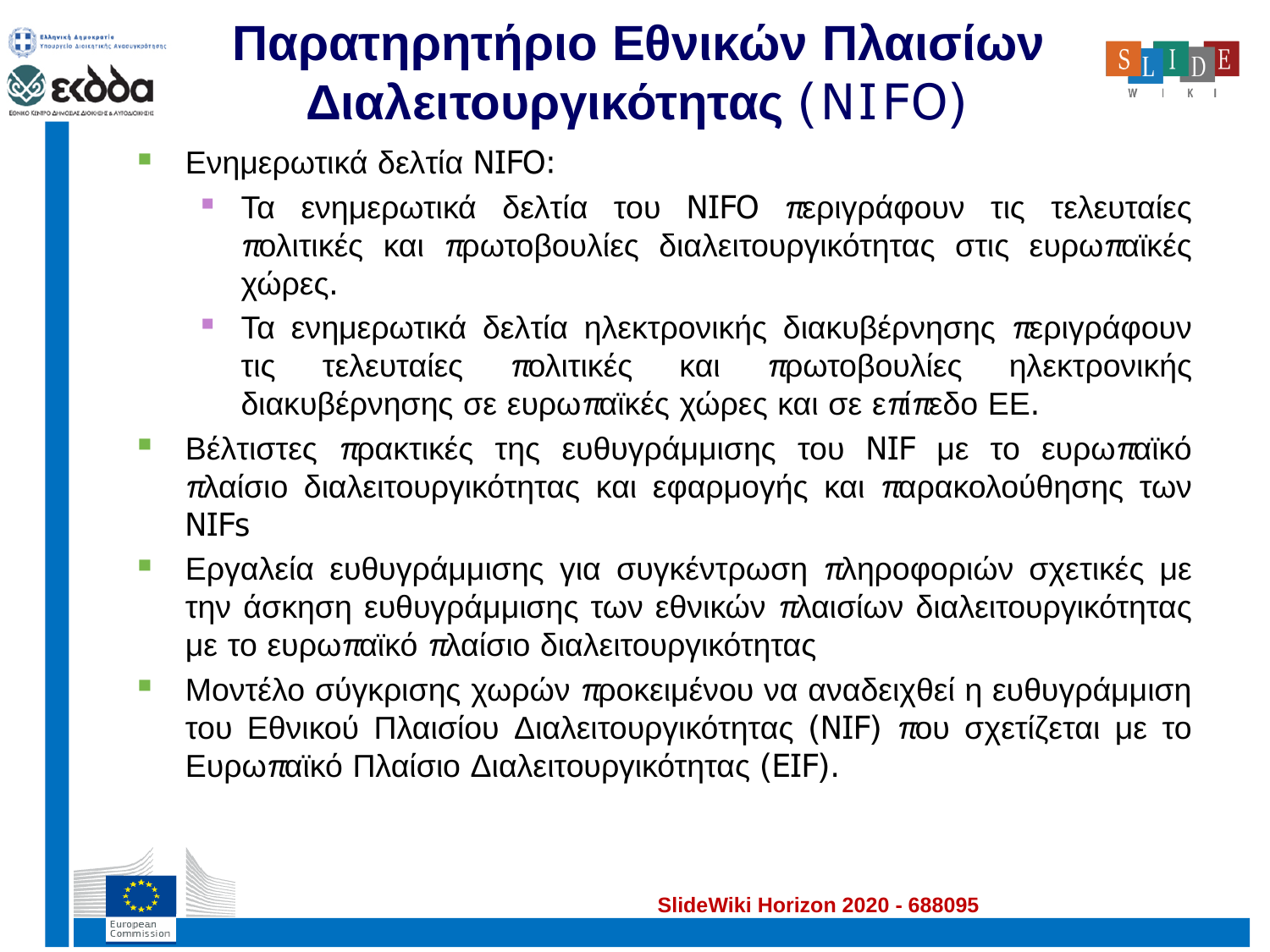

# Παρατηρητήριο Εθνικών Πλαισίων Διαλειτουργικότητας (NIFO)
Ενημερωτικά δελτία NIFO:
Τα ενημερωτικά δελτία του NIFO περιγράφουν τις τελευταίες πολιτικές και πρωτοβουλίες διαλειτουργικότητας στις ευρωπαϊκές χώρες.
Τα ενημερωτικά δελτία ηλεκτρονικής διακυβέρνησης περιγράφουν τις τελευταίες πολιτικές και πρωτοβουλίες ηλεκτρονικής διακυβέρνησης σε ευρωπαϊκές χώρες και σε επίπεδο ΕΕ.
Βέλτιστες πρακτικές της ευθυγράμμισης του NIF με το ευρωπαϊκό πλαίσιο διαλειτουργικότητας και εφαρμογής και παρακολούθησης των NIFs
Εργαλεία ευθυγράμμισης για συγκέντρωση πληροφοριών σχετικές με την άσκηση ευθυγράμμισης των εθνικών πλαισίων διαλειτουργικότητας με το ευρωπαϊκό πλαίσιο διαλειτουργικότητας
Μοντέλο σύγκρισης χωρών προκειμένου να αναδειχθεί η ευθυγράμμιση του Εθνικού Πλαισίου Διαλειτουργικότητας (NIF) που σχετίζεται με το Ευρωπαϊκό Πλαίσιο Διαλειτουργικότητας (EIF).